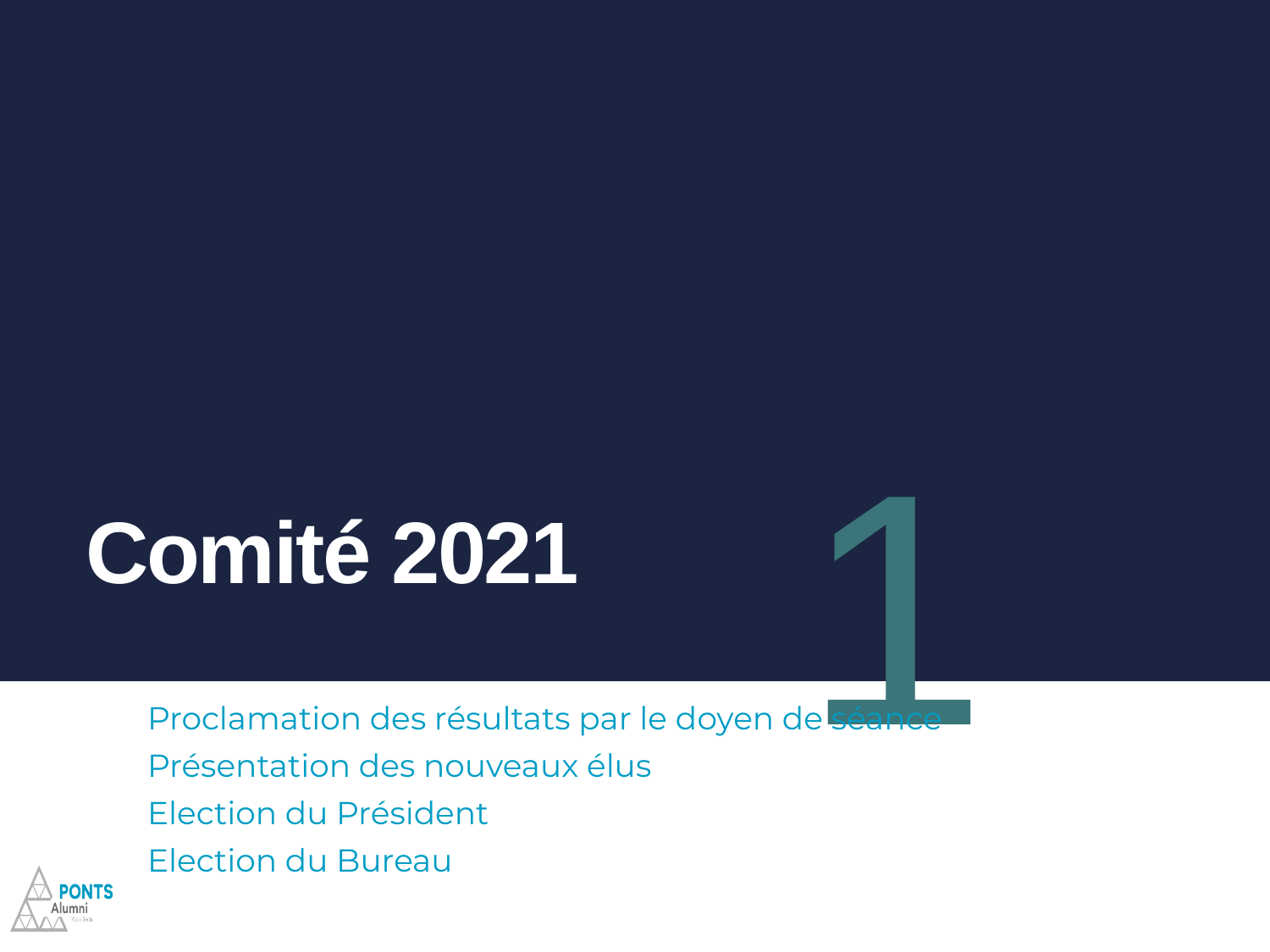

1
# Comité 2021
Proclamation des résultats par le doyen de séance
Présentation des nouveaux élus
Election du Président
Election du Bureau